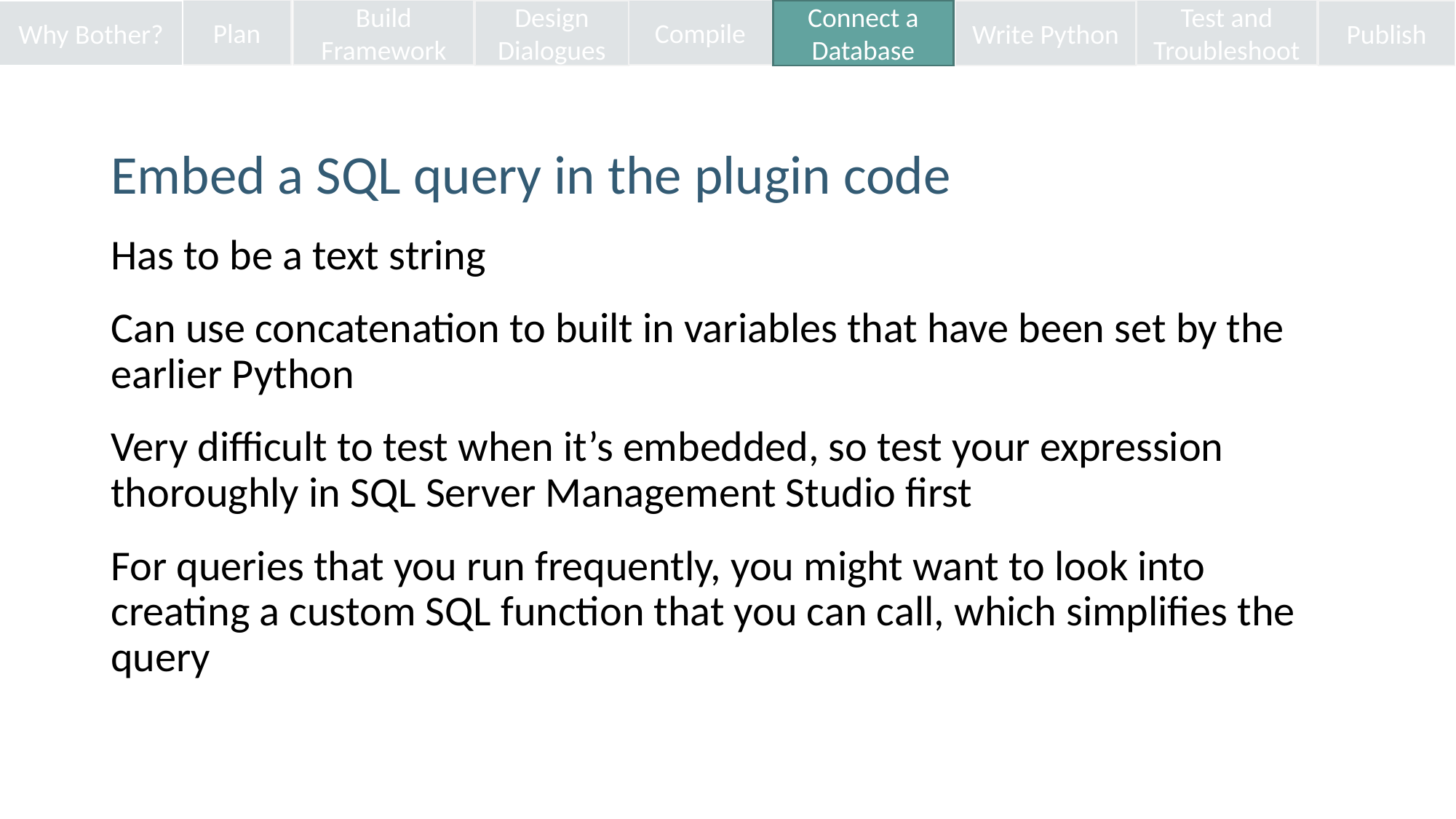

Design Dialogues
Connect a Database
Publish
Plan
Build Framework
Compile
Test and Troubleshoot
Why Bother?
Write Python
Embed a SQL query in the plugin code
Has to be a text string
Can use concatenation to built in variables that have been set by the earlier Python
Very difficult to test when it’s embedded, so test your expression thoroughly in SQL Server Management Studio first
For queries that you run frequently, you might want to look into creating a custom SQL function that you can call, which simplifies the query